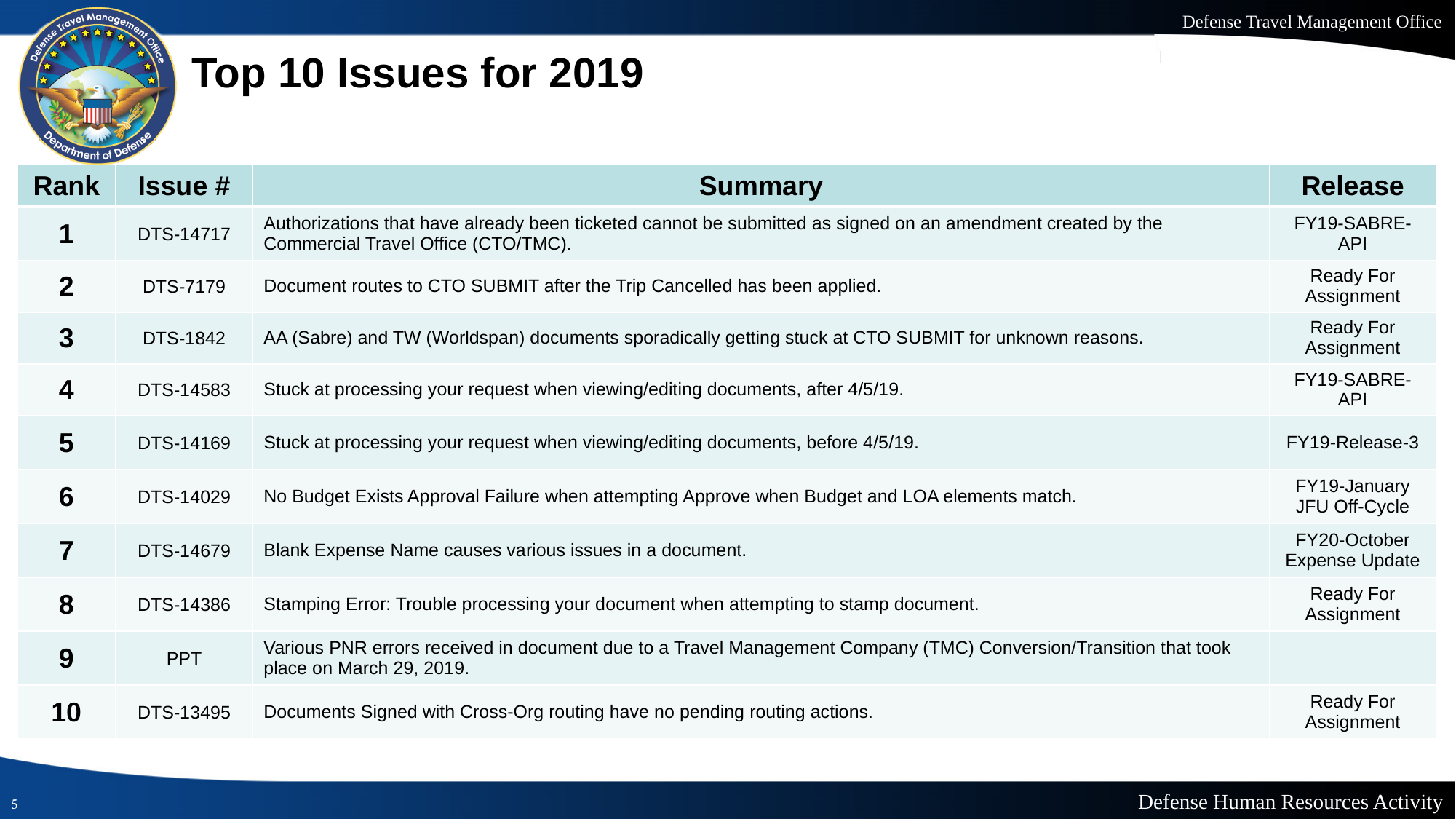

# Top 10 Issues for 2019
| Rank | Issue # | Summary | Release |
| --- | --- | --- | --- |
| 1 | DTS-14717 | Authorizations that have already been ticketed cannot be submitted as signed on an amendment created by the Commercial Travel Office (CTO/TMC). | FY19-SABRE-API |
| 2 | DTS-7179 | Document routes to CTO SUBMIT after the Trip Cancelled has been applied. | Ready For Assignment |
| 3 | DTS-1842 | AA (Sabre) and TW (Worldspan) documents sporadically getting stuck at CTO SUBMIT for unknown reasons. | Ready For Assignment |
| 4 | DTS-14583 | Stuck at processing your request when viewing/editing documents, after 4/5/19. | FY19-SABRE-API |
| 5 | DTS-14169 | Stuck at processing your request when viewing/editing documents, before 4/5/19. | FY19-Release-3 |
| 6 | DTS-14029 | No Budget Exists Approval Failure when attempting Approve when Budget and LOA elements match. | FY19-January JFU Off-Cycle |
| 7 | DTS-14679 | Blank Expense Name causes various issues in a document. | FY20-October Expense Update |
| 8 | DTS-14386 | Stamping Error: Trouble processing your document when attempting to stamp document. | Ready For Assignment |
| 9 | PPT | Various PNR errors received in document due to a Travel Management Company (TMC) Conversion/Transition that took place on March 29, 2019. |  |
| 10 | DTS-13495 | Documents Signed with Cross-Org routing have no pending routing actions. | Ready For Assignment |
5